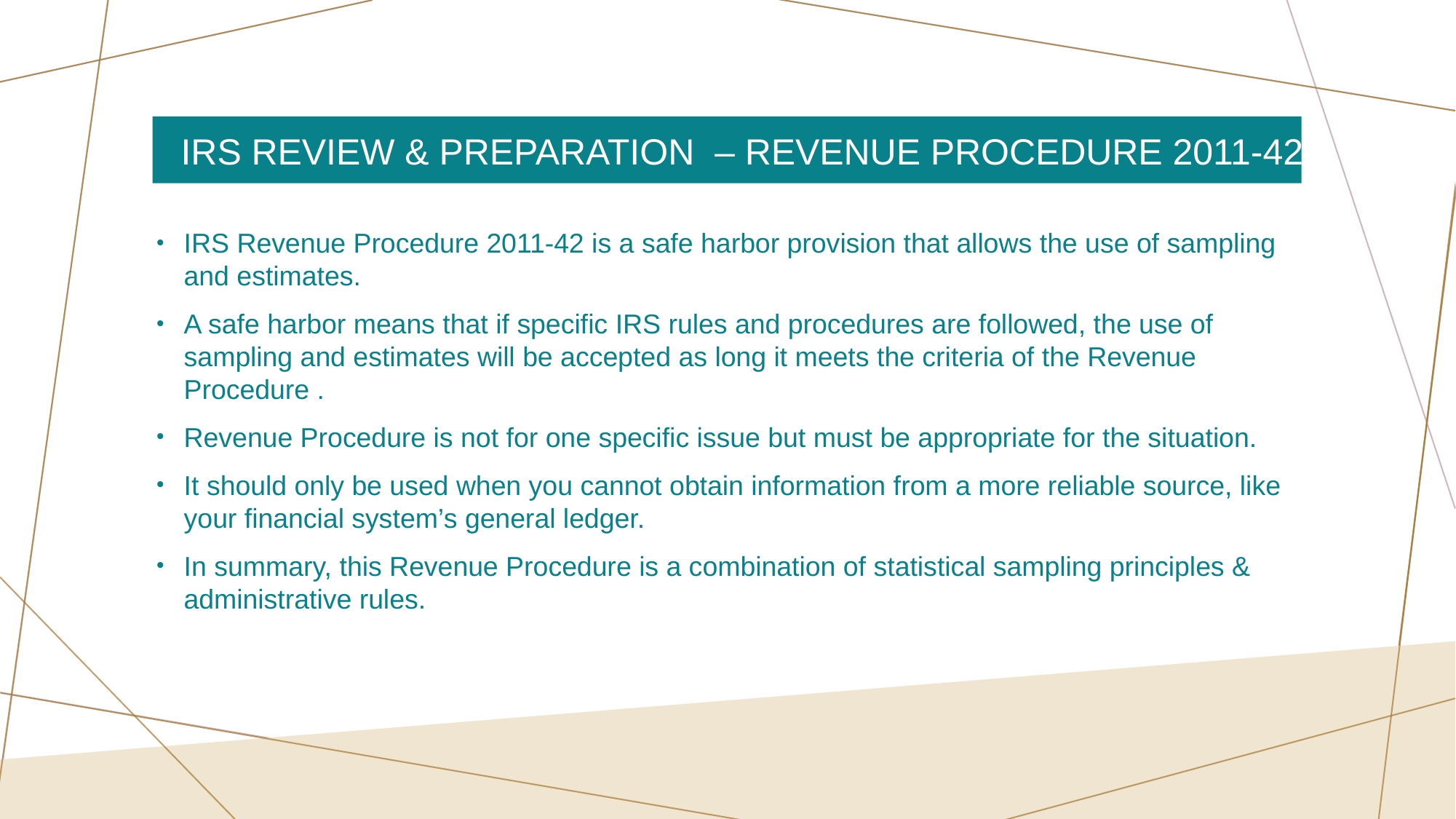

# irs review & preparation  – Revenue Procedure 2011-42

IRS Revenue Procedure 2011-42 is a safe harbor provision that allows the use of sampling and estimates.
A safe harbor means that if specific IRS rules and procedures are followed, the use of sampling and estimates will be accepted as long it meets the criteria of the Revenue Procedure .
Revenue Procedure is not for one specific issue but must be appropriate for the situation.
It should only be used when you cannot obtain information from a more reliable source, like your financial system’s general ledger.
In summary, this Revenue Procedure is a combination of statistical sampling principles & administrative rules.

30